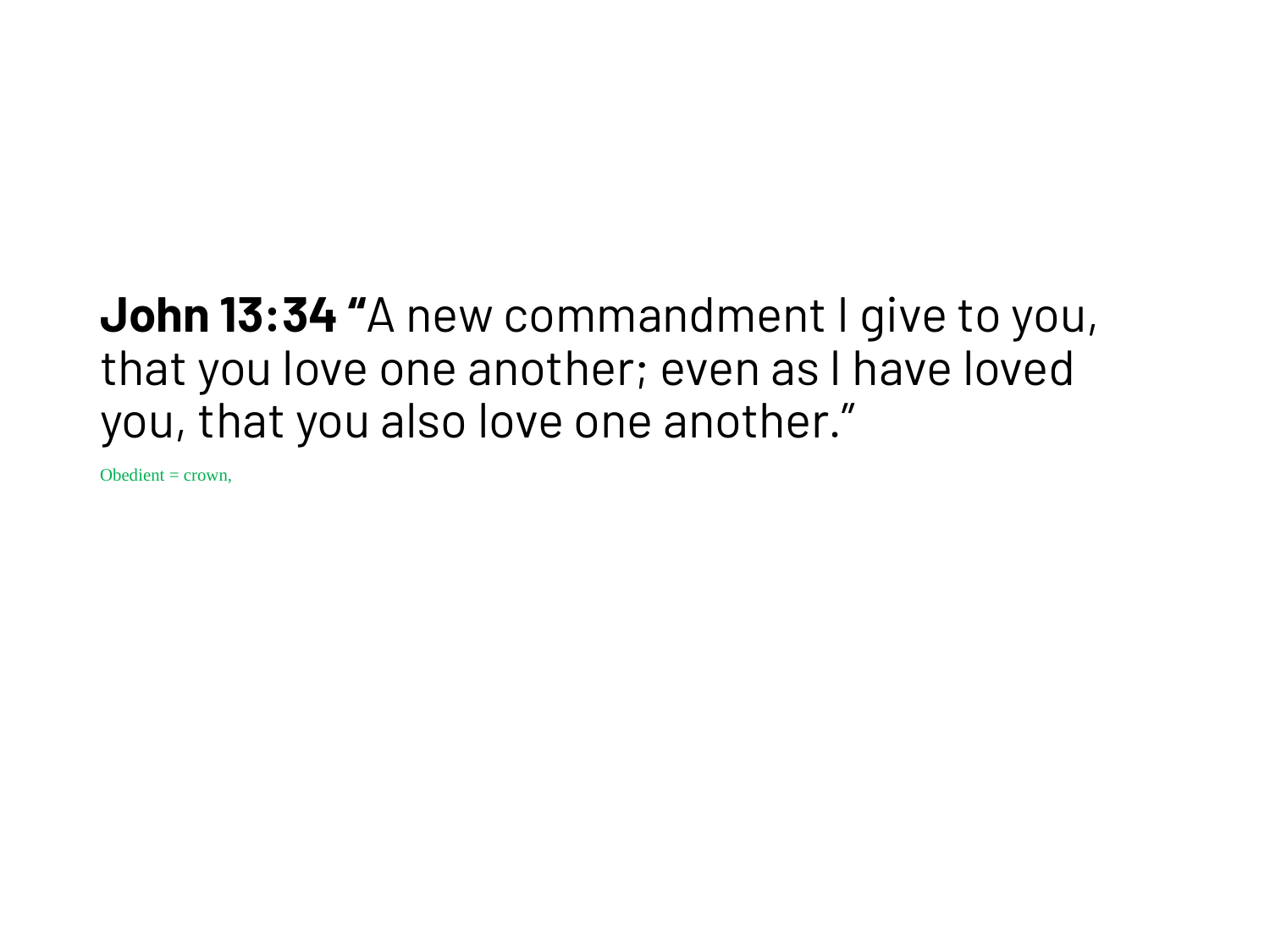

#

John 13:34 “A new commandment I give to you, that you love one another; even as I have loved you, that you also love one another.”
Obedient = crown,